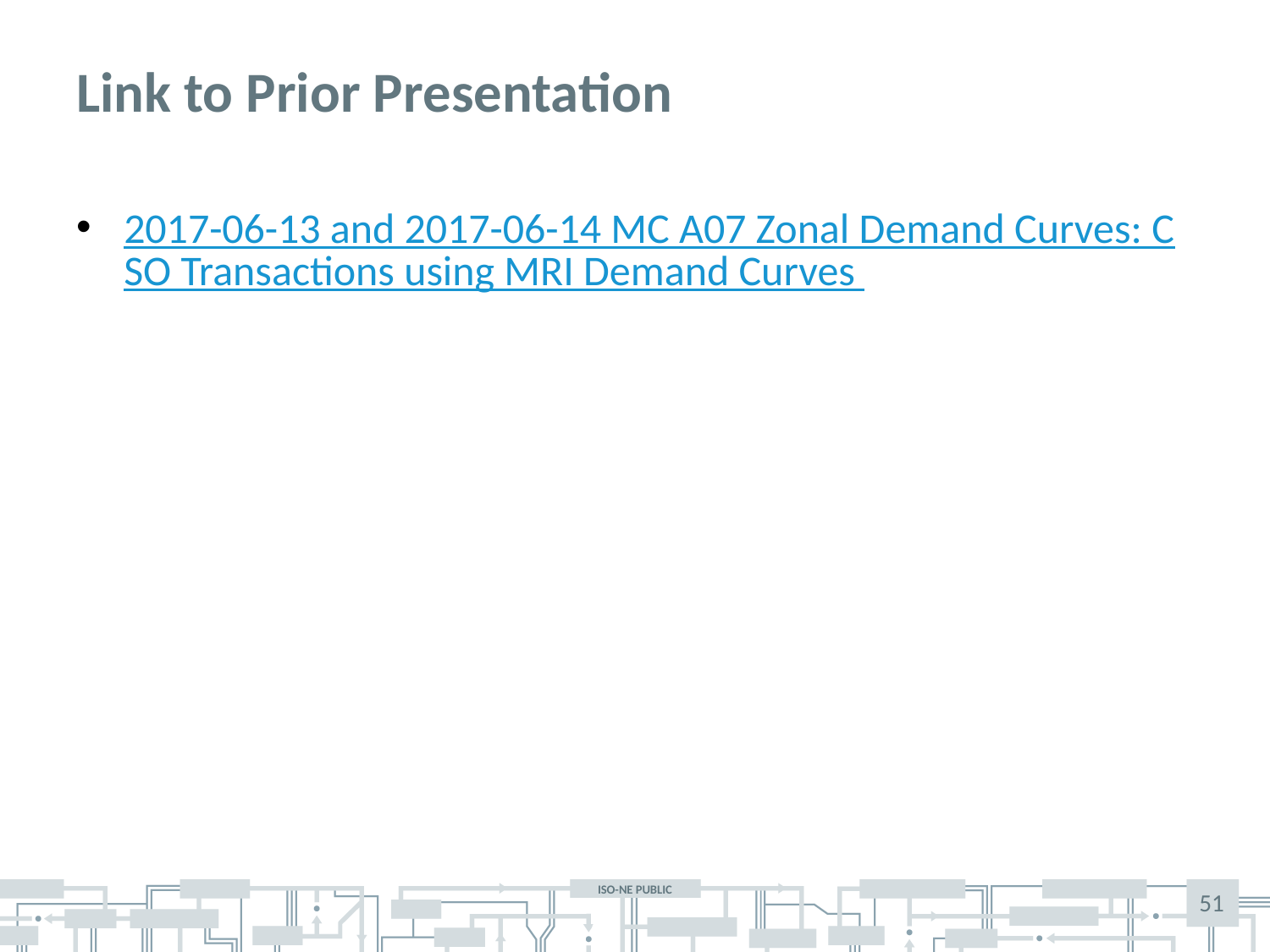

# Link to Prior Presentation
2017-06-13 and 2017-06-14 MC A07 Zonal Demand Curves: CSO Transactions using MRI Demand Curves

51